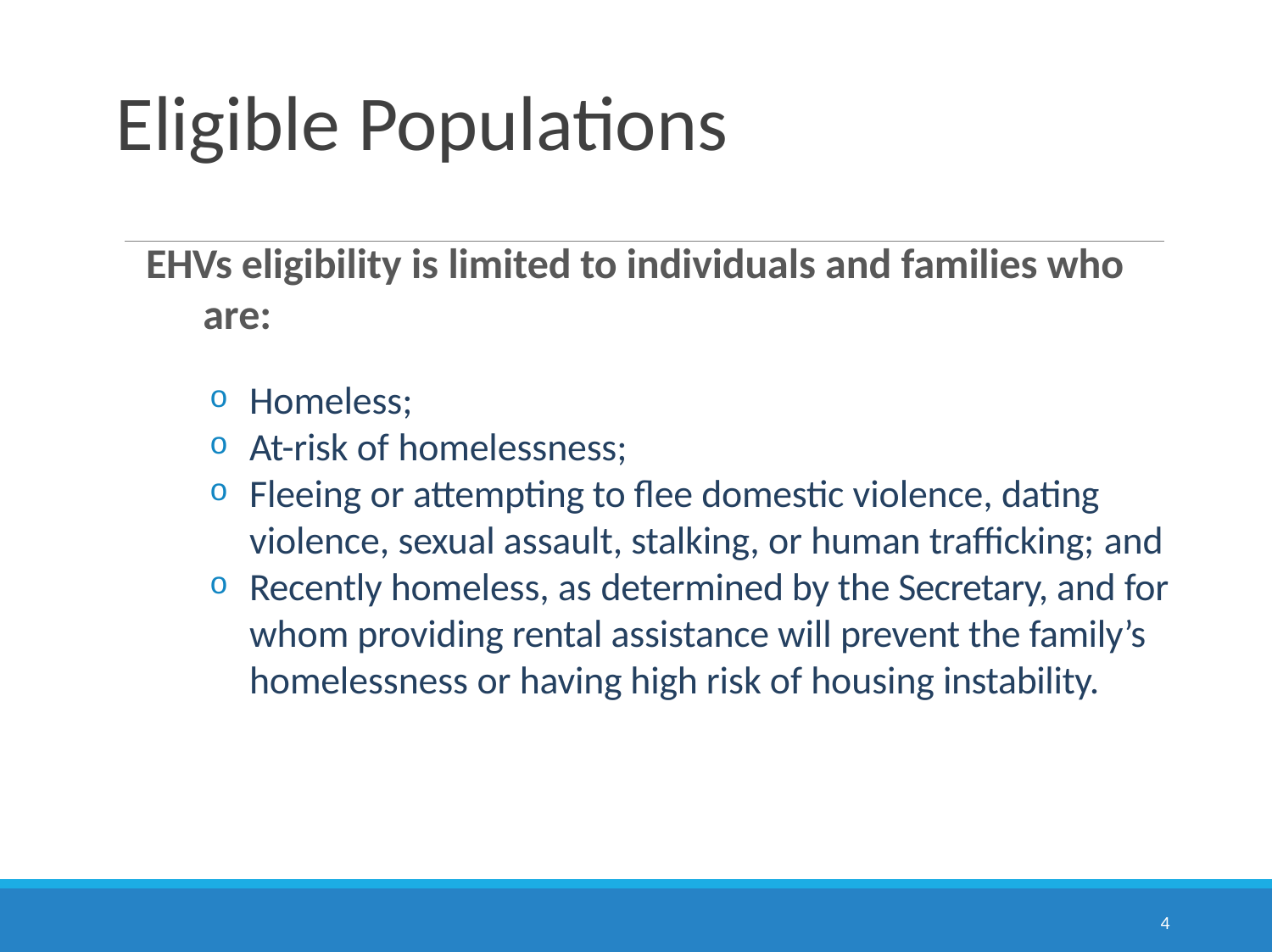

# Eligible Populations
EHVs eligibility is limited to individuals and families who  are:

Homeless;
At-risk of homelessness;
Fleeing or attempting to flee domestic violence, dating  violence, sexual assault, stalking, or human trafficking; and
Recently homeless, as determined by the Secretary, and for  whom providing rental assistance will prevent the family’s  homelessness or having high risk of housing instability.

4